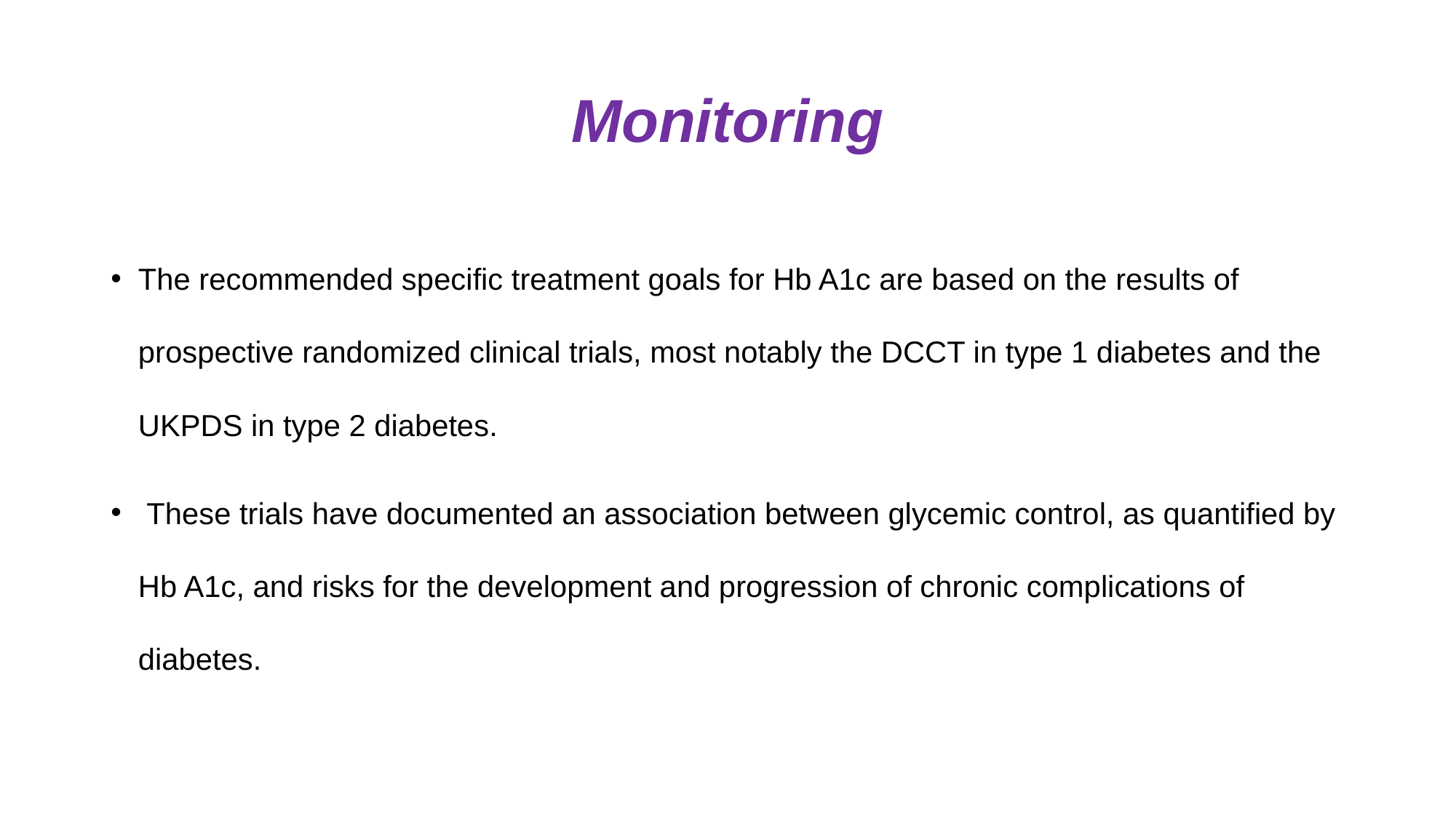

# Monitoring
The recommended specific treatment goals for Hb A1c are based on the results of prospective randomized clinical trials, most notably the DCCT in type 1 diabetes and the UKPDS in type 2 diabetes.
 These trials have documented an association between glycemic control, as quantified by Hb A1c, and risks for the development and progression of chronic complications of diabetes.